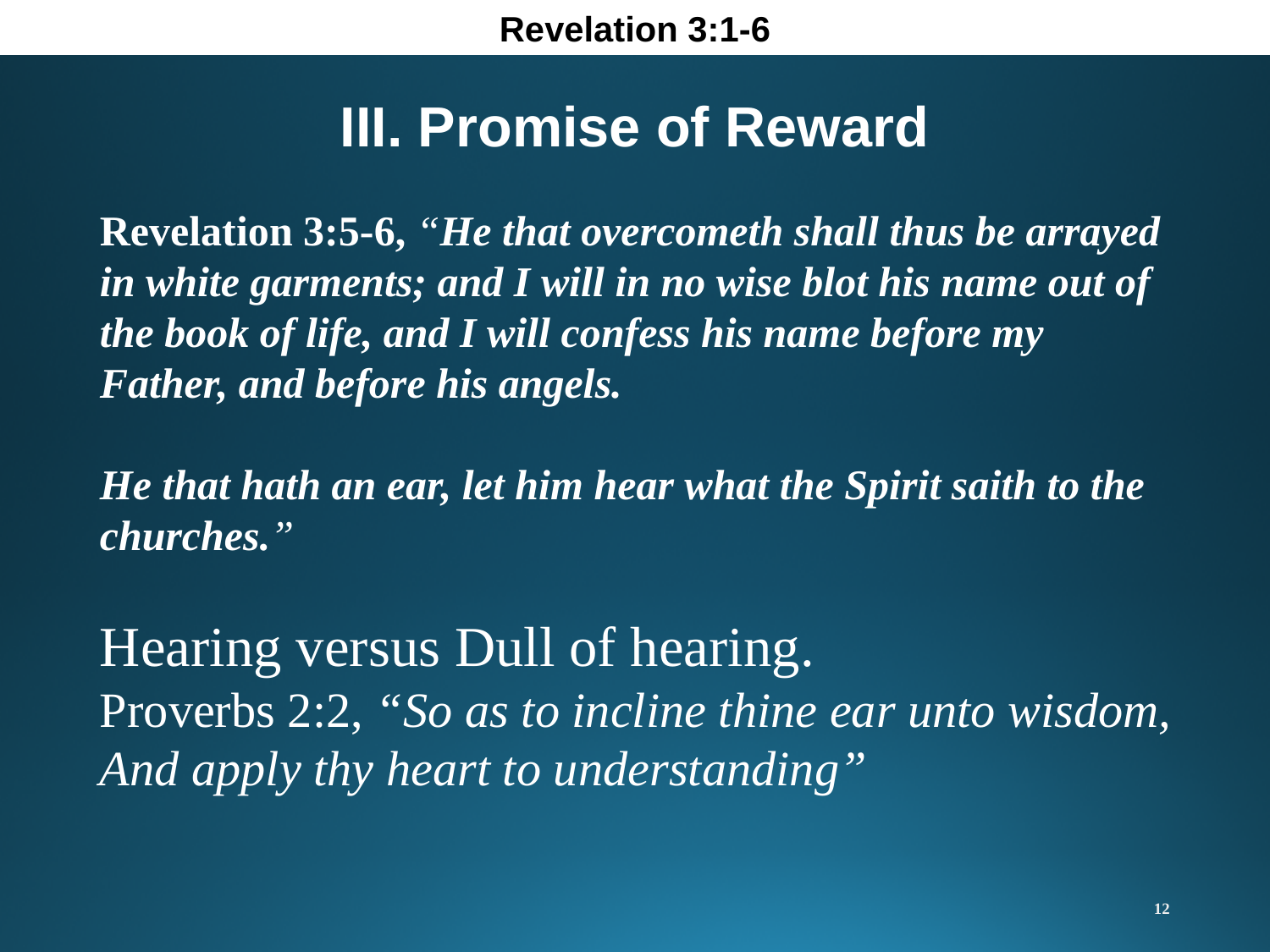

Revelation 3:1-6
III. Promise of Reward
Revelation 3:5-6, “He that overcometh shall thus be arrayed in white garments; and I will in no wise blot his name out of the book of life, and I will confess his name before my Father, and before his angels.

He that hath an ear, let him hear what the Spirit saith to the churches.”

Hearing versus Dull of hearing.
Proverbs 2:2, “So as to incline thine ear unto wisdom, And apply thy heart to understanding”
12